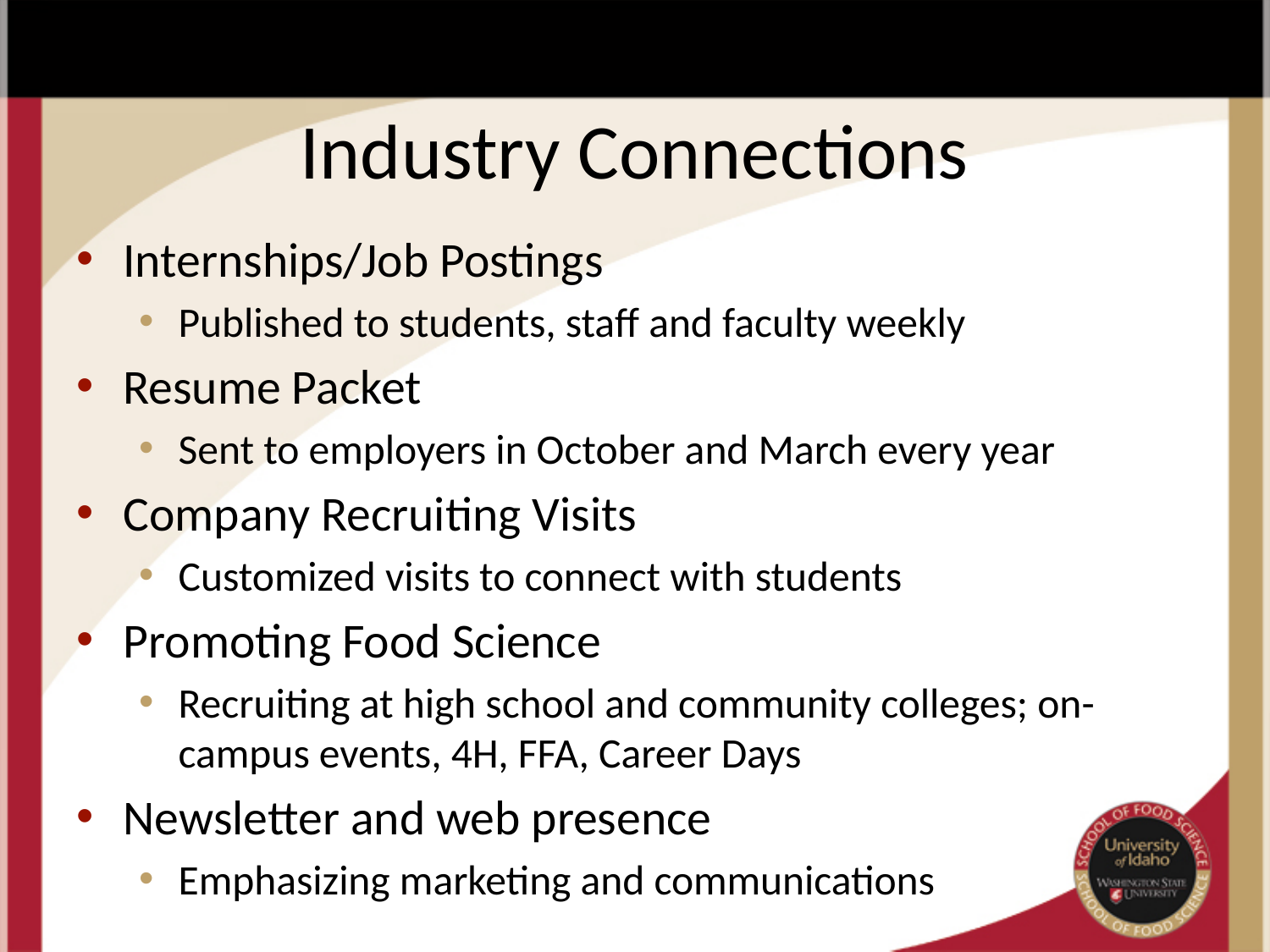

# Industry Connections
Internships/Job Postings
Published to students, staff and faculty weekly
Resume Packet
Sent to employers in October and March every year
Company Recruiting Visits
Customized visits to connect with students
Promoting Food Science
Recruiting at high school and community colleges; on-campus events, 4H, FFA, Career Days
Newsletter and web presence
Emphasizing marketing and communications